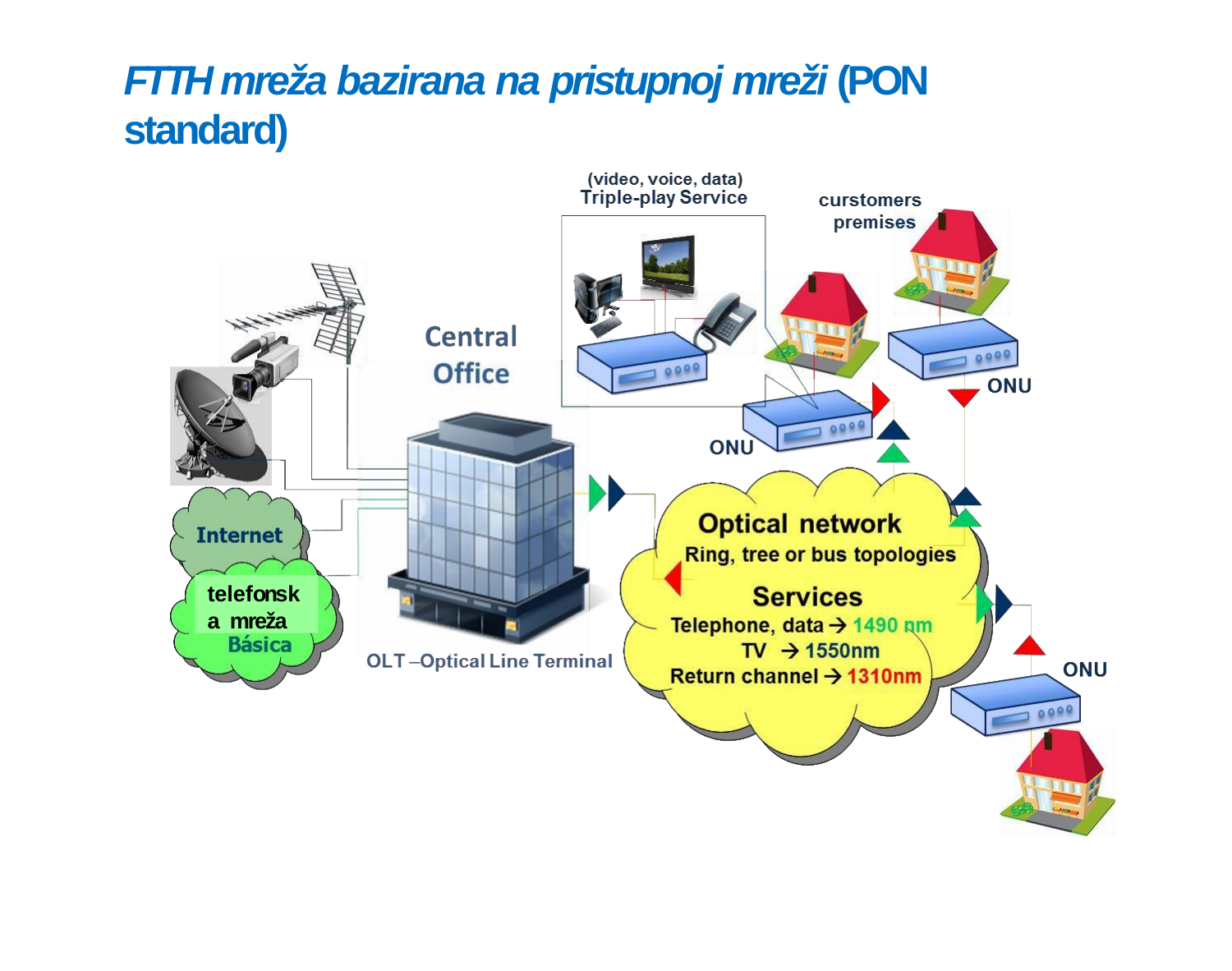

# FTTH mreža bazirana na pristupnoj mreži (PON standard)

telefonska  mreža